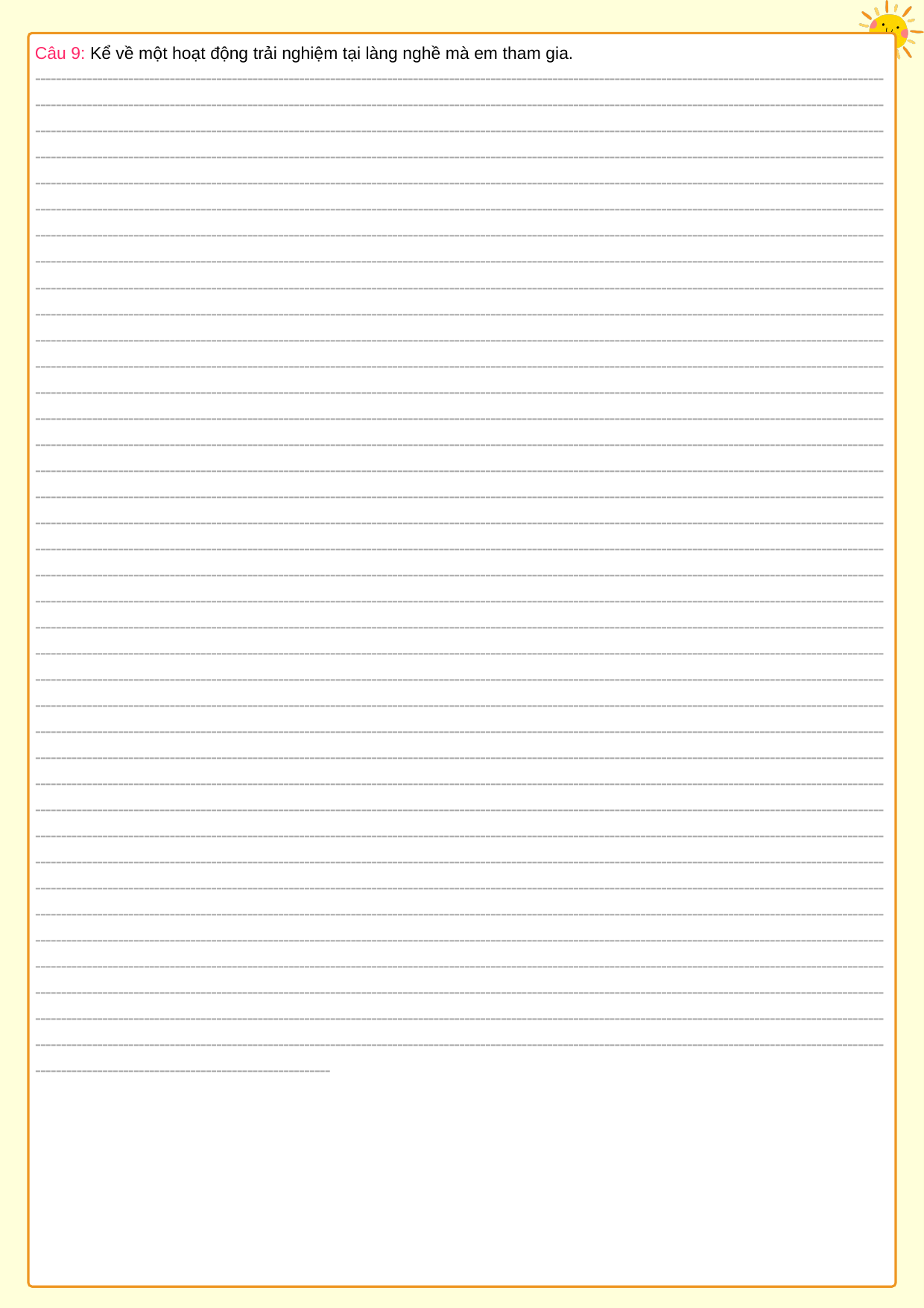

Câu 9: Kể về một hoạt động trải nghiệm tại làng nghề mà em tham gia.
-------------------------------------------------------------------------------------------------------------------------------------------------------------------------------------------------------------------------------------------------------------------------------------------------------------------------------------------------------------------------------------------------------------------------------------------------------------------------------------------------------------------------------------------------------------------------------------------------------------------------------------------------------------------------------------------------------------------------------------------------------------------------------------------------------------------------------------------------------------------------------------------------------------------------------------------------------------------------------------------------------------------------------------------------------------------------------------------------------------------------------------------------------------------------------------------------------------------------------------------------------------------------------------------------------------------------------------------------------------------------------------------------------------------------------------------------------------------------------------------------------------------------------------------------------------------------------------------------------------------------------------------------------------------------------------------------------------------------------------------------------------------------------------------------------------------------------------------------------------------------------------------------------------------------------------------------------------------------------------------------------------------------------------------------------------------------------------------------------------------------------------------------------------------------------------------------------------------------------------------------------------------------------------------------------------------------------------------------------------------------------------------------------------------------------------------------------------------------------------------------------------------------------------------------------------------------------------------------------------------------------------------------------------------------------------------------------------------------------------------------------------------------------------------------------------------------------------------------------------------------------------------------------------------------------------------------------------------------------------------------------------------------------------------------------------------------------------------------------------------------------------------------------------------------------------------------------------------------------------------------------------------------------------------------------------------------------------------------------------------------------------------------------------------------------------------------------------------------------------------------------------------------------------------------------------------------------------------------------------------------------------------------------------------------------------------------------------------------------------------------------------------------------------------------------------------------------------------------------------------------------------------------------------------------------------------------------------------------------------------------------------------------------------------------------------------------------------------------------------------------------------------------------------------------------------------------------------------------------------------------------------------------------------------------------------------------------------------------------------------------------------------------------------------------------------------------------------------------------------------------------------------------------------------------------------------------------------------------------------------------------------------------------------------------------------------------------------------------------------------------------------------------------------------------------------------------------------------------------------------------------------------------------------------------------------------------------------------------------------------------------------------------------------------------------------------------------------------------------------------------------------------------------------------------------------------------------------------------------------------------------------------------------------------------------------------------------------------------------------------------------------------------------------------------------------------------------------------------------------------------------------------------------------------------------------------------------------------------------------------------------------------------------------------------------------------------------------------------------------------------------------------------------------------------------------------------------------------------------------------------------------------------------------------------------------------------------------------------------------------------------------------------------------------------------------------------------------------------------------------------------------------------------------------------------------------------------------------------------------------------------------------------------------------------------------------------------------------------------------------------------------------------------------------------------------------------------------------------------------------------------------------------------------------------